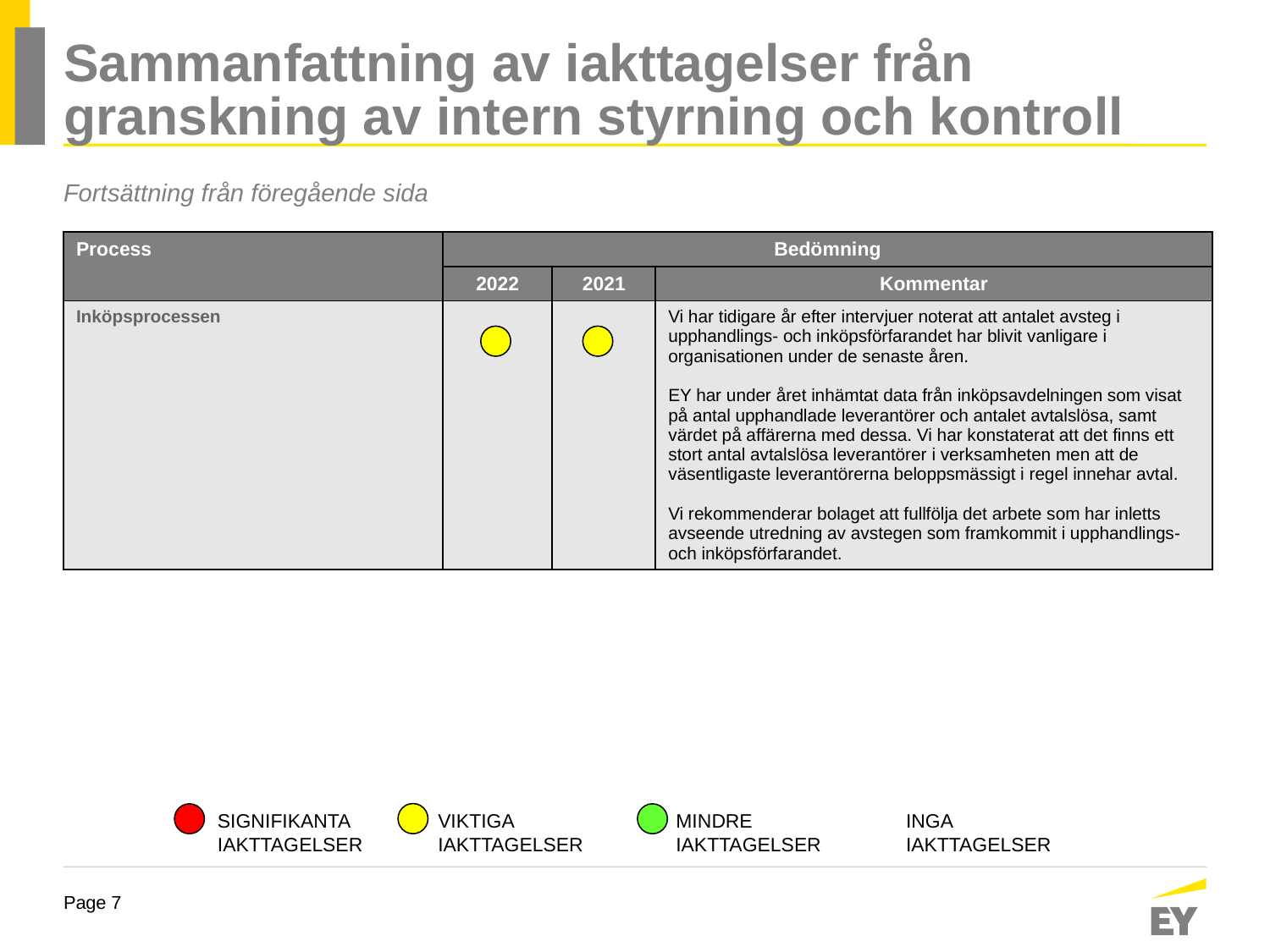

# Sammanfattning av iakttagelser från granskning av intern styrning och kontroll
Fortsättning från föregående sida
| Process | Bedömning |  |  |
| --- | --- | --- | --- |
|  | 2022 | 2021 | Kommentar |
| Inköpsprocessen |  |  | Vi har tidigare år efter intervjuer noterat att antalet avsteg i upphandlings- och inköpsförfarandet har blivit vanligare i organisationen under de senaste åren. EY har under året inhämtat data från inköpsavdelningen som visat på antal upphandlade leverantörer och antalet avtalslösa, samt värdet på affärerna med dessa. Vi har konstaterat att det finns ett stort antal avtalslösa leverantörer i verksamheten men att de väsentligaste leverantörerna beloppsmässigt i regel innehar avtal. Vi rekommenderar bolaget att fullfölja det arbete som har inletts avseende utredning av avstegen som framkommit i upphandlings- och inköpsförfarandet. |

SIGNIFIKANTA
IAKTTAGELSER
VIKTIGA
IAKTTAGELSER
MINDRE
IAKTTAGELSER
INGA
IAKTTAGELSER